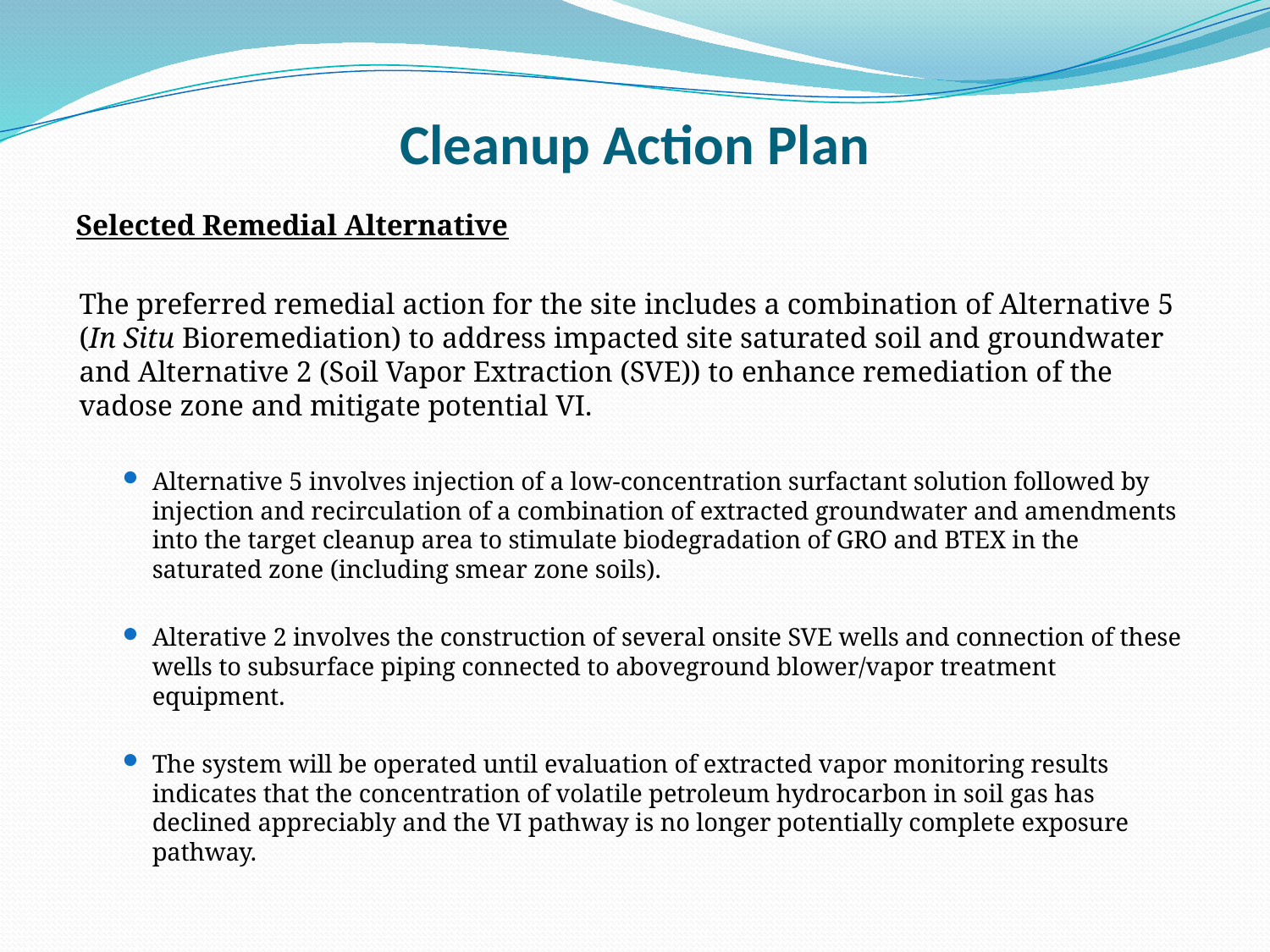

# Cleanup Action Plan
Selected Remedial Alternative

The preferred remedial action for the site includes a combination of Alternative 5 (In Situ Bioremediation) to address impacted site saturated soil and groundwater and Alternative 2 (Soil Vapor Extraction (SVE)) to enhance remediation of the vadose zone and mitigate potential VI.

Alternative 5 involves injection of a low-concentration surfactant solution followed by injection and recirculation of a combination of extracted groundwater and amendments into the target cleanup area to stimulate biodegradation of GRO and BTEX in the saturated zone (including smear zone soils).

Alterative 2 involves the construction of several onsite SVE wells and connection of these wells to subsurface piping connected to aboveground blower/vapor treatment equipment.

The system will be operated until evaluation of extracted vapor monitoring results indicates that the concentration of volatile petroleum hydrocarbon in soil gas has declined appreciably and the VI pathway is no longer potentially complete exposure pathway.